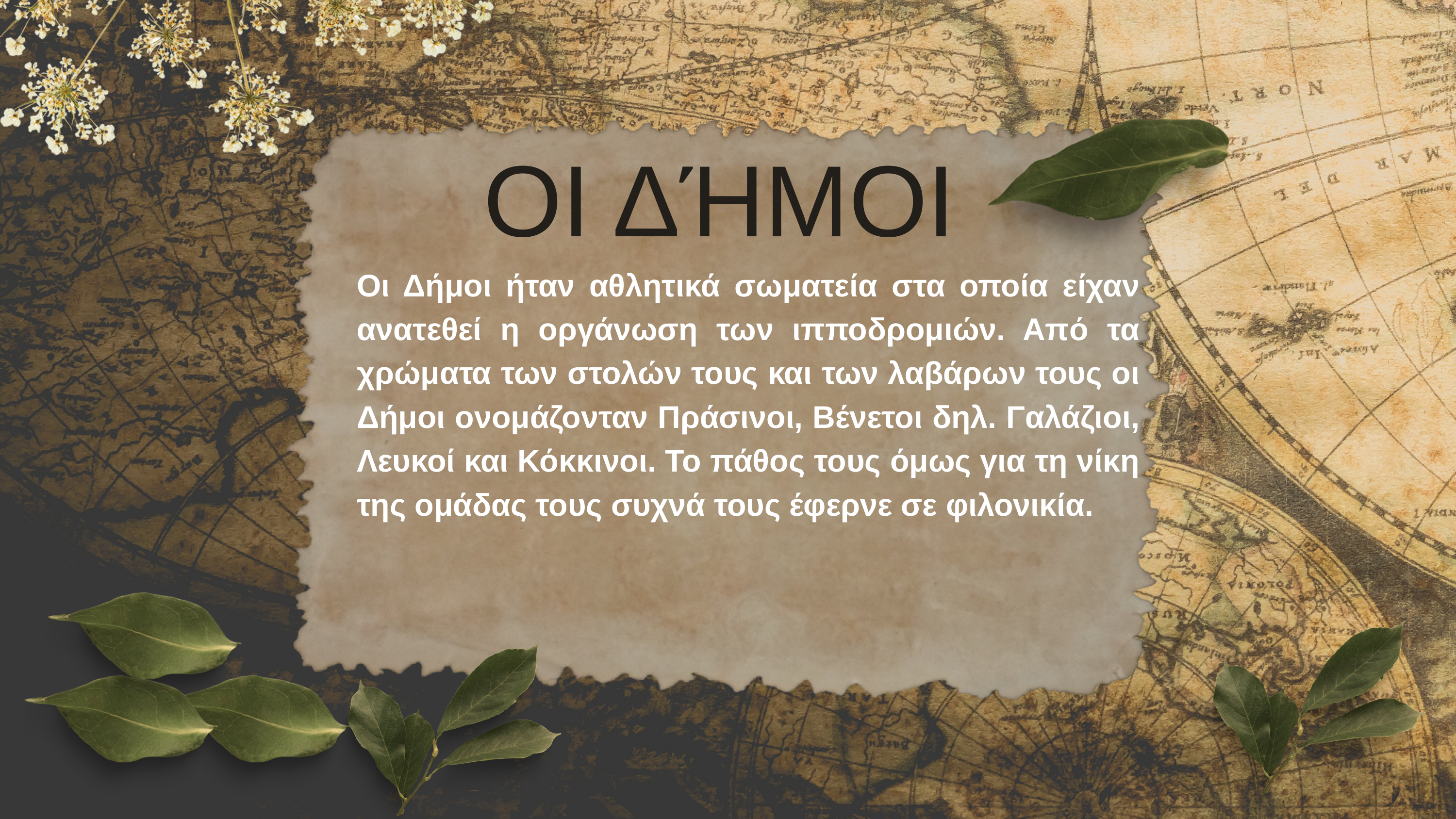

ΟΙ ΔΉΜΟΙ
Οι Δήμοι ήταν αθλητικά σωματεία στα οποία είχαν ανατεθεί η οργάνωση των ιπποδρομιών. Από τα χρώματα των στολών τους και των λαβάρων τους οι Δήμοι ονομάζονταν Πράσινοι, Βένετοι δηλ. Γαλάζιοι, Λευκοί και Κόκκινοι. Το πάθος τους όμως για τη νίκη της ομάδας τους συχνά τους έφερνε σε φιλονικία.